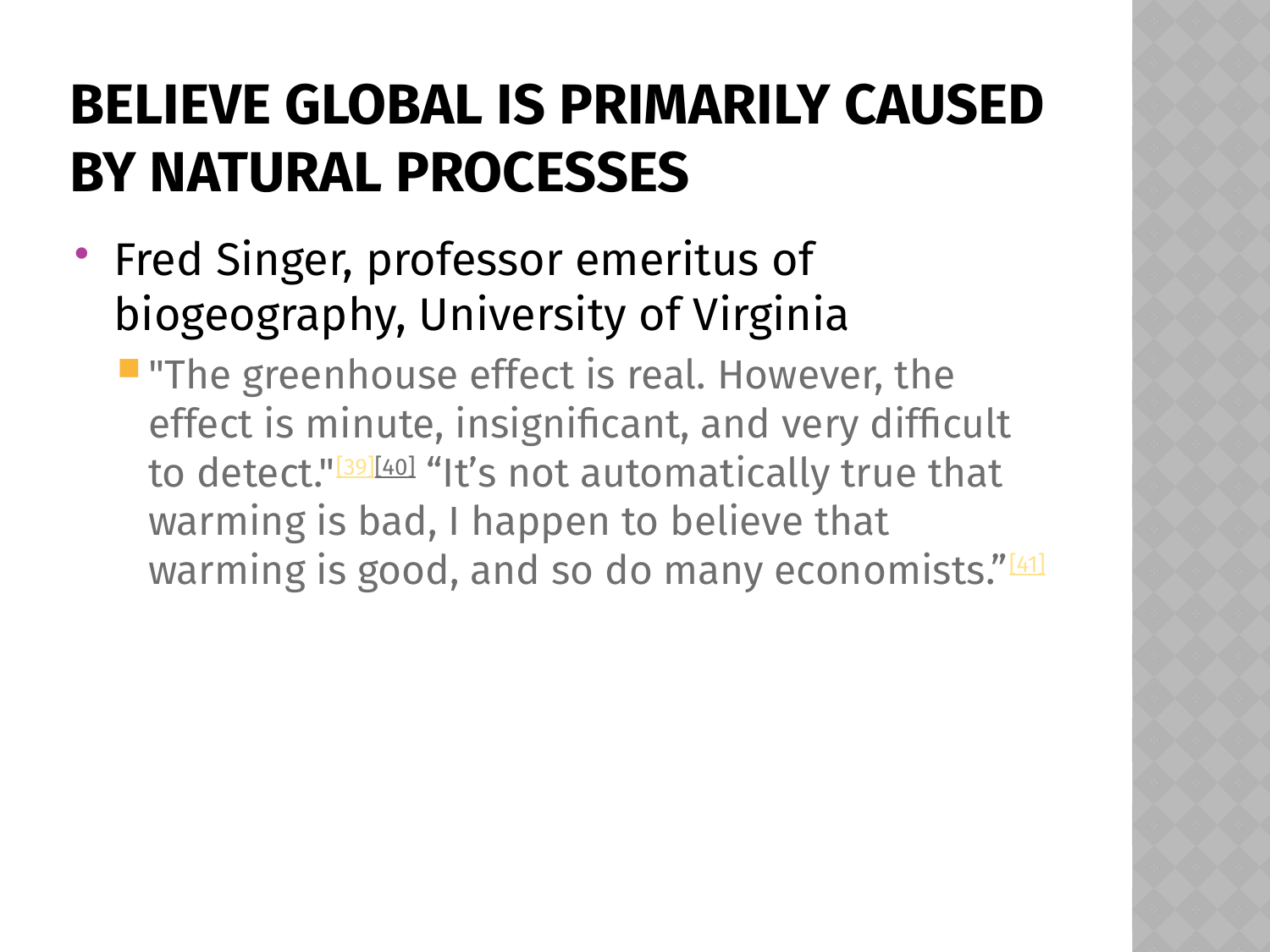

# Believe Global is primarily caused by natural processes
Fred Singer, professor emeritus of biogeography, University of Virginia
"The greenhouse effect is real. However, the effect is minute, insignificant, and very difficult to detect."[39][40] “It’s not automatically true that warming is bad, I happen to believe that warming is good, and so do many economists.”[41]